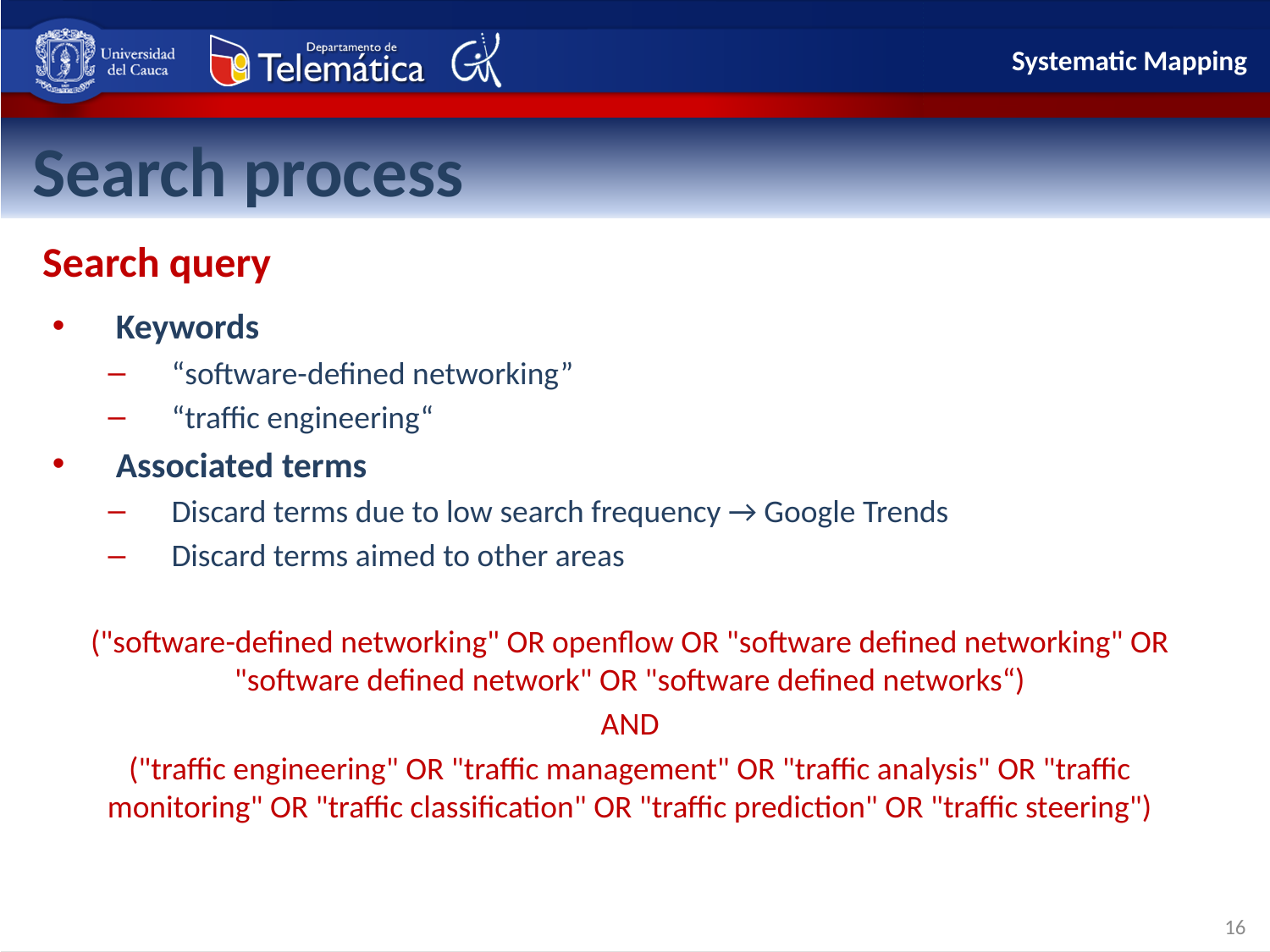

Systematic Mapping
Search process
Search query
Keywords
“software-defined networking”
“traffic engineering“
Associated terms
Discard terms due to low search frequency → Google Trends
Discard terms aimed to other areas
("software-defined networking" OR openflow OR "software defined networking" OR "software defined network" OR "software defined networks“)
AND
("traffic engineering" OR "traffic management" OR "traffic analysis" OR "traffic monitoring" OR "traffic classification" OR "traffic prediction" OR "traffic steering")
16